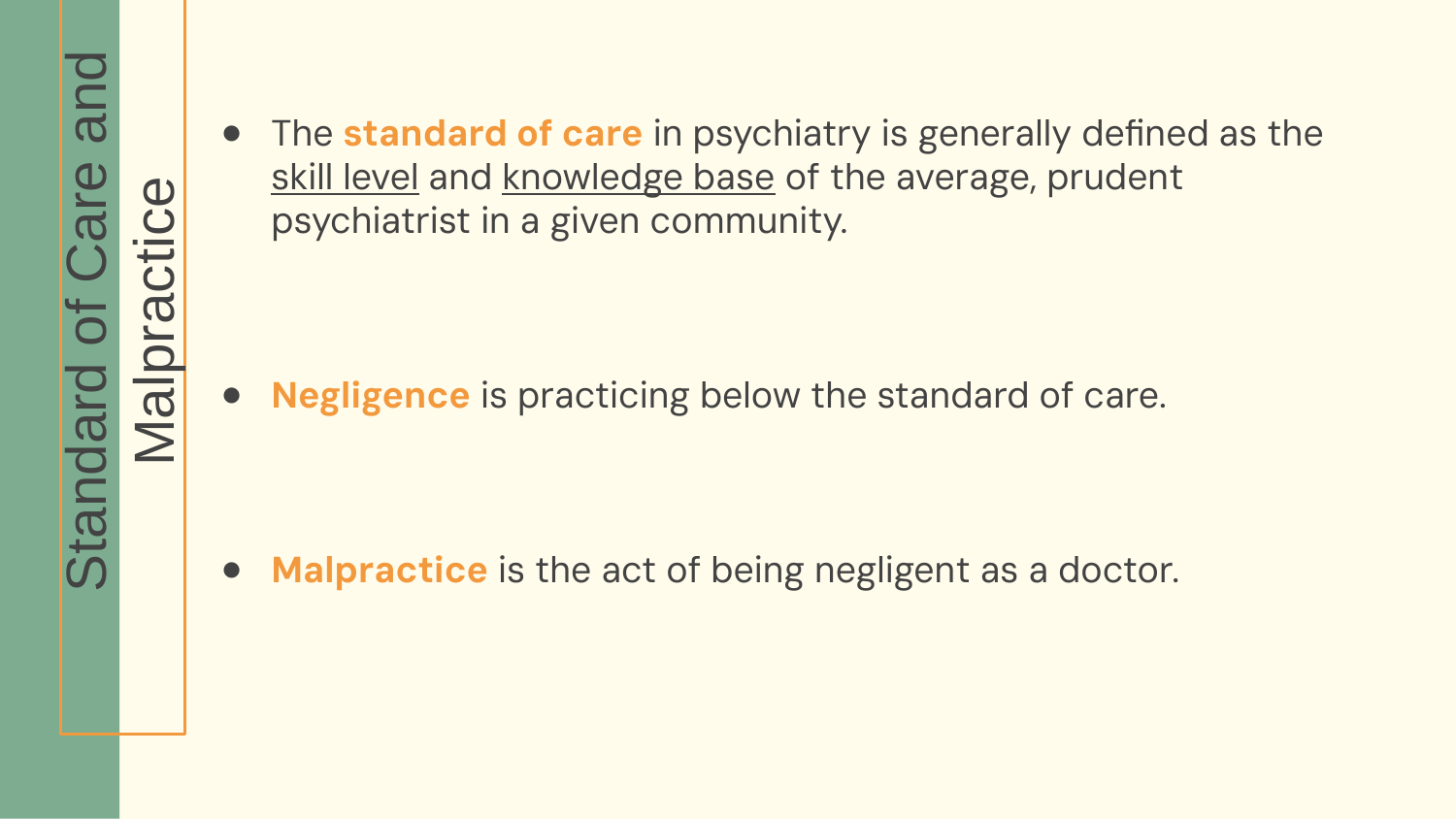

The standard of care in psychiatry is generally defined as the skill level and knowledge base of the average, prudent psychiatrist in a given community.

Negligence is practicing below the standard of care.

Malpractice is the act of being negligent as a doctor.

# Standard of Care and Malpractice